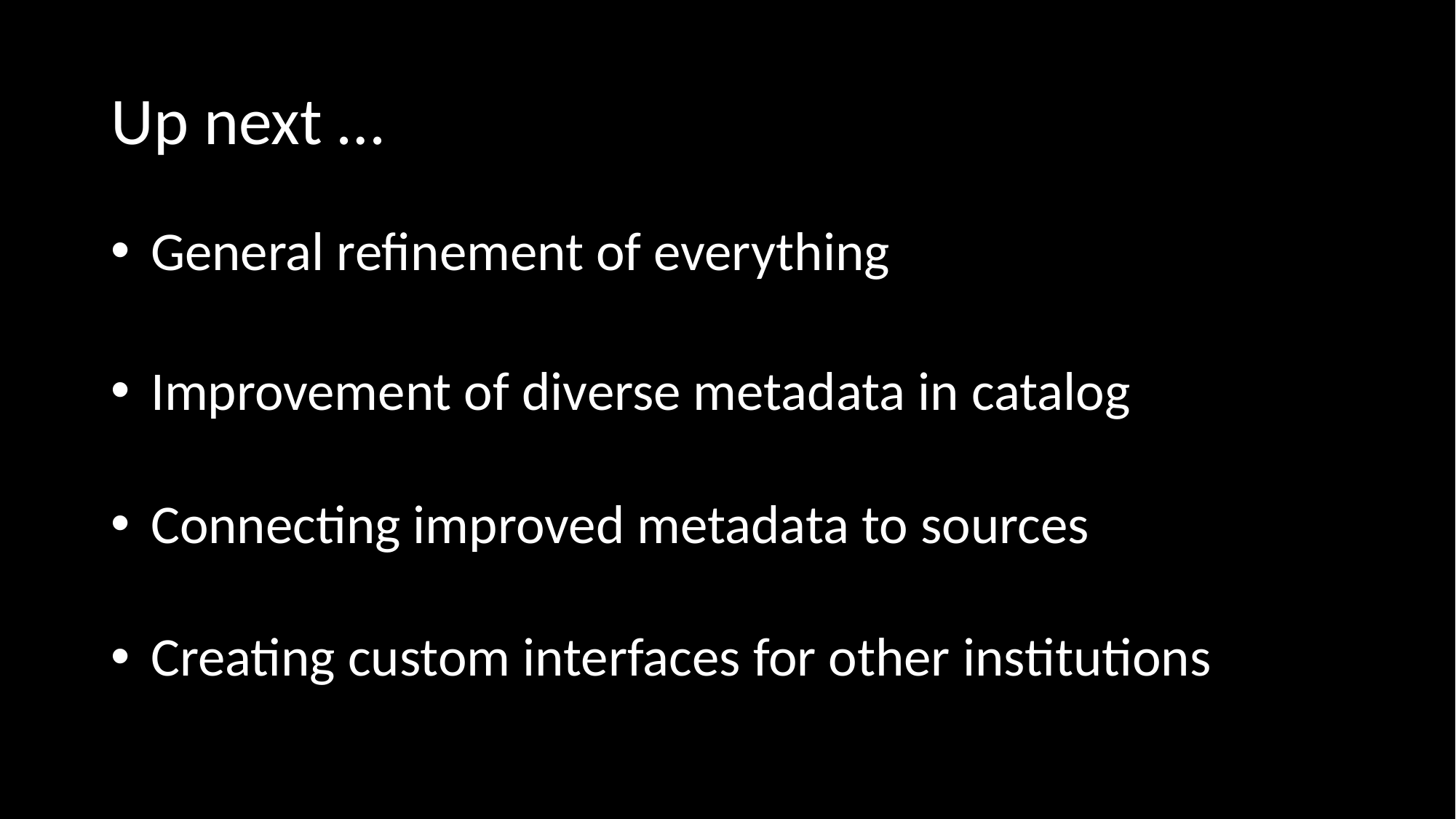

# Up next …
 General refinement of everything
 Improvement of diverse metadata in catalog
 Connecting improved metadata to sources
 Creating custom interfaces for other institutions